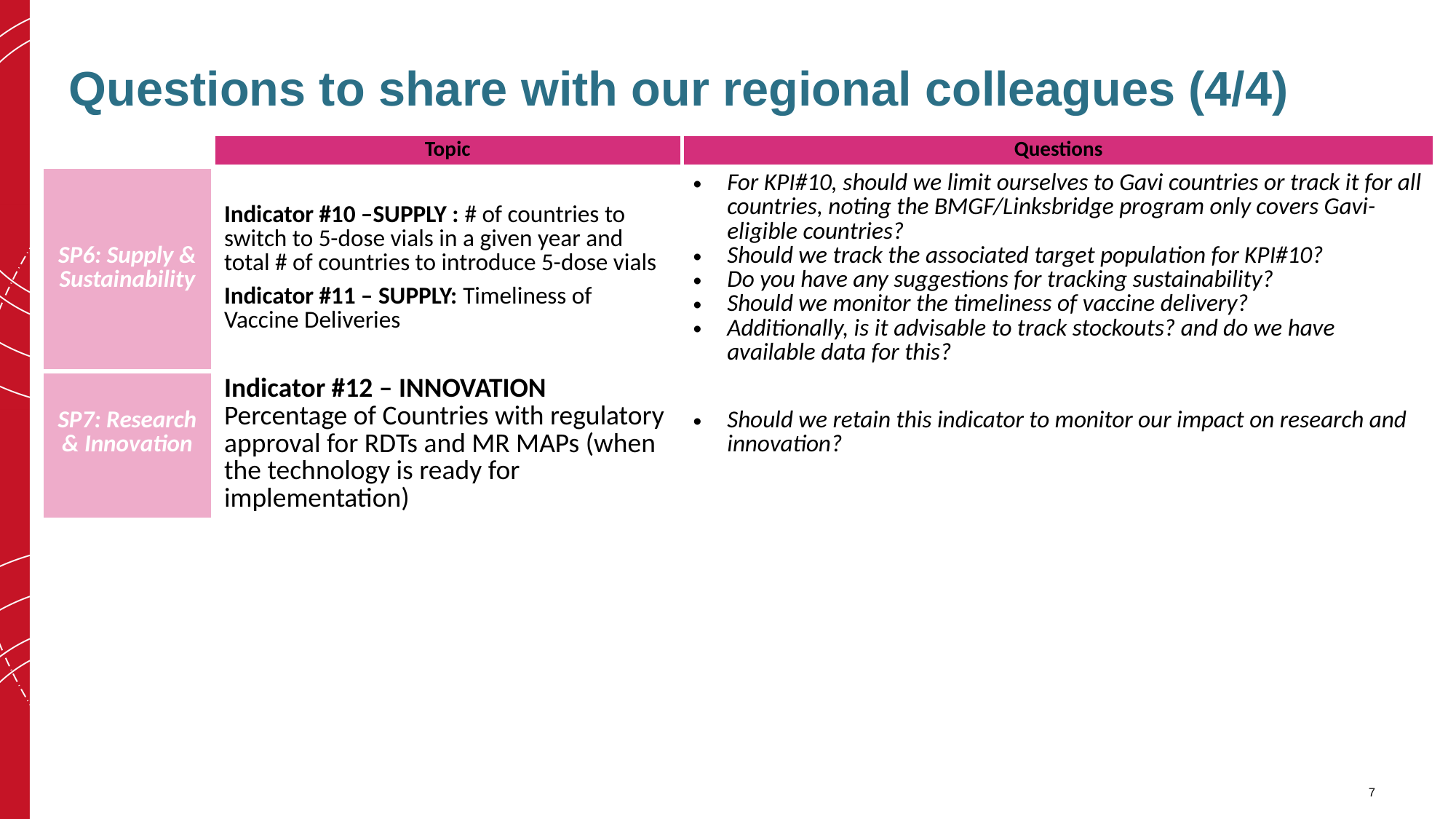

# Questions to share with our regional colleagues (4/4)
|  | Topic | Questions |
| --- | --- | --- |
| SP6: Supply & Sustainability | Indicator #10 –SUPPLY : # of countries to switch to 5-dose vials in a given year and total # of countries to introduce 5-dose vials   Indicator #11 – SUPPLY: Timeliness of Vaccine Deliveries | For KPI#10, should we limit ourselves to Gavi countries or track it for all countries, noting the BMGF/Linksbridge program only covers Gavi-eligible countries?  Should we track the associated target population for KPI#10? Do you have any suggestions for tracking sustainability? Should we monitor the timeliness of vaccine delivery? Additionally, is it advisable to track stockouts? and do we have available data for this? |
| SP7: Research & Innovation | Indicator #12 – INNOVATION Percentage of Countries with regulatory approval for RDTs and MR MAPs (when the technology is ready for implementation) | Should we retain this indicator to monitor our impact on research and innovation? |
7